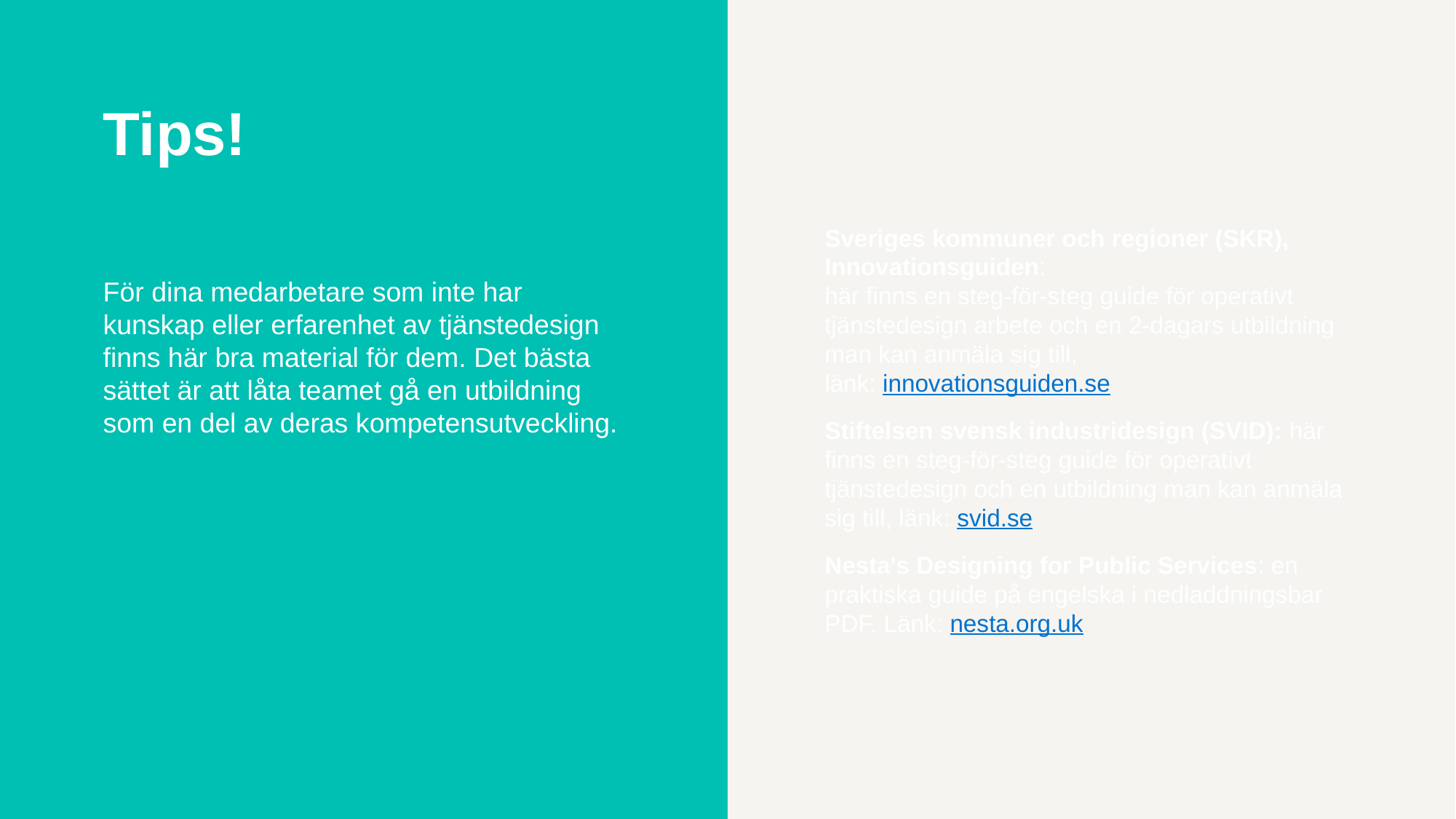

# Tips!

Sveriges kommuner och regioner (SKR), Innovationsguiden:
här finns en steg-för-steg guide för operativt tjänstedesign arbete och en 2-dagars utbildning man kan anmäla sig till,
länk: innovationsguiden.se
Stiftelsen svensk industridesign (SVID): här finns en steg-för-steg guide för operativt tjänstedesign och en utbildning man kan anmäla sig till, länk: svid.se
Nesta's Designing for Public Services: en praktiska guide på engelska i nedladdningsbar PDF. Länk: nesta.org.uk

För dina medarbetare som inte har kunskap eller erfarenhet av tjänstedesign finns här bra material för dem. Det bästa sättet är att låta teamet gå en utbildning som en del av deras kompetensutveckling.